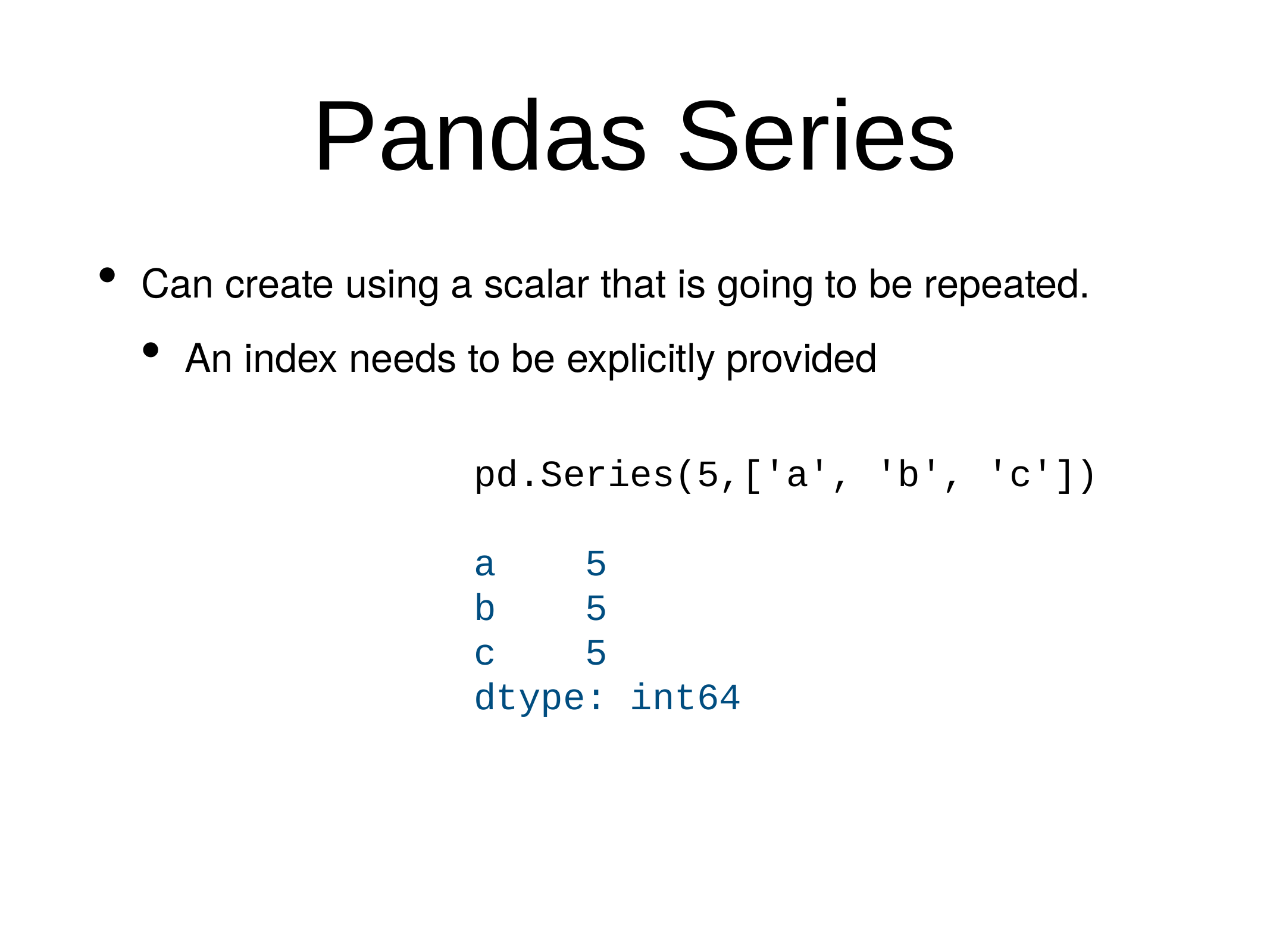

# Pandas Series
Can create using a scalar that is going to be repeated.
An index needs to be explicitly provided
pd.Series(5,['a', 'b', 'c'])

a    5
b    5
c    5
dtype: int64